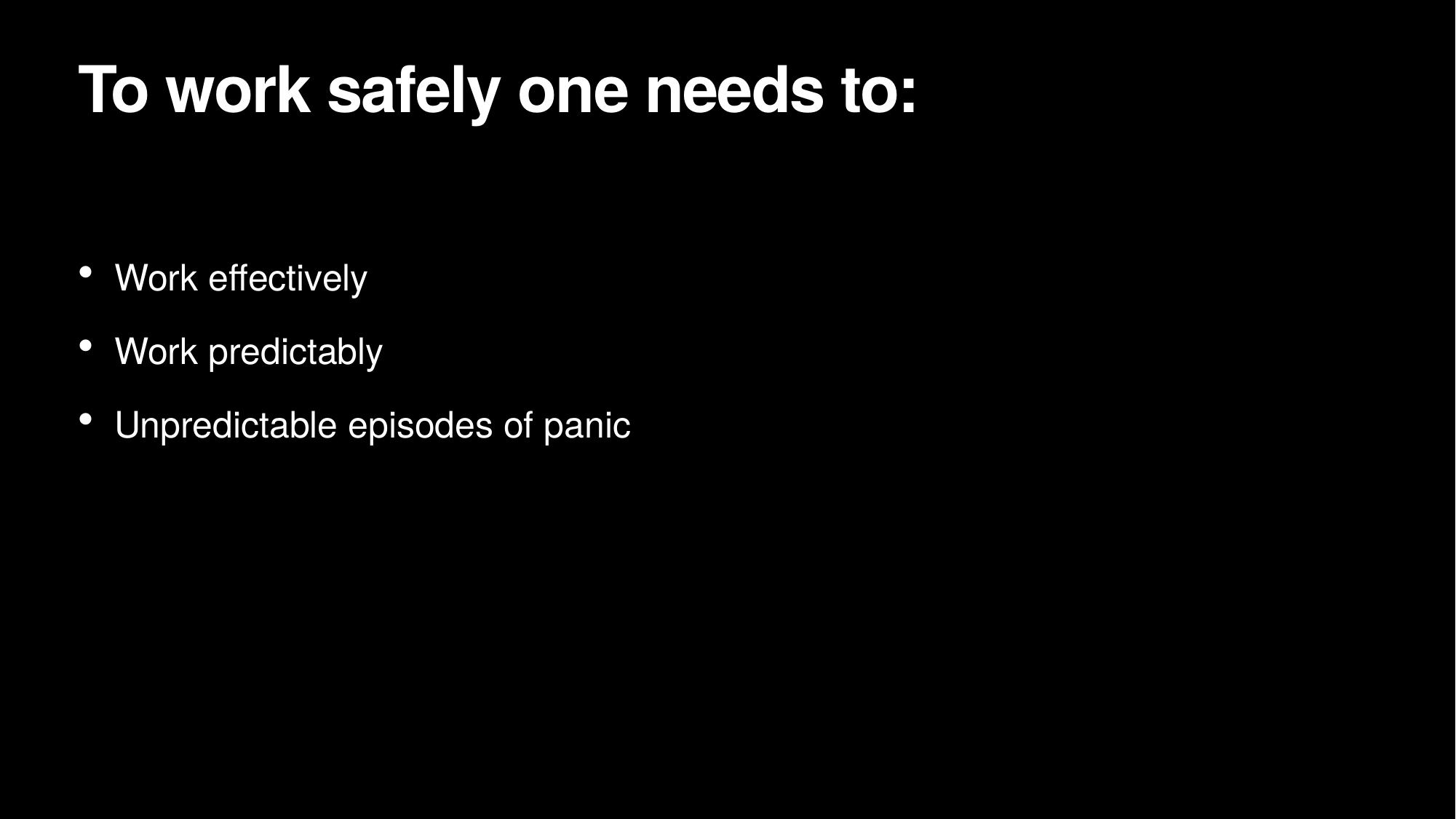

# To work safely one needs to:
Work effectively
Work predictably
Unpredictable episodes of panic